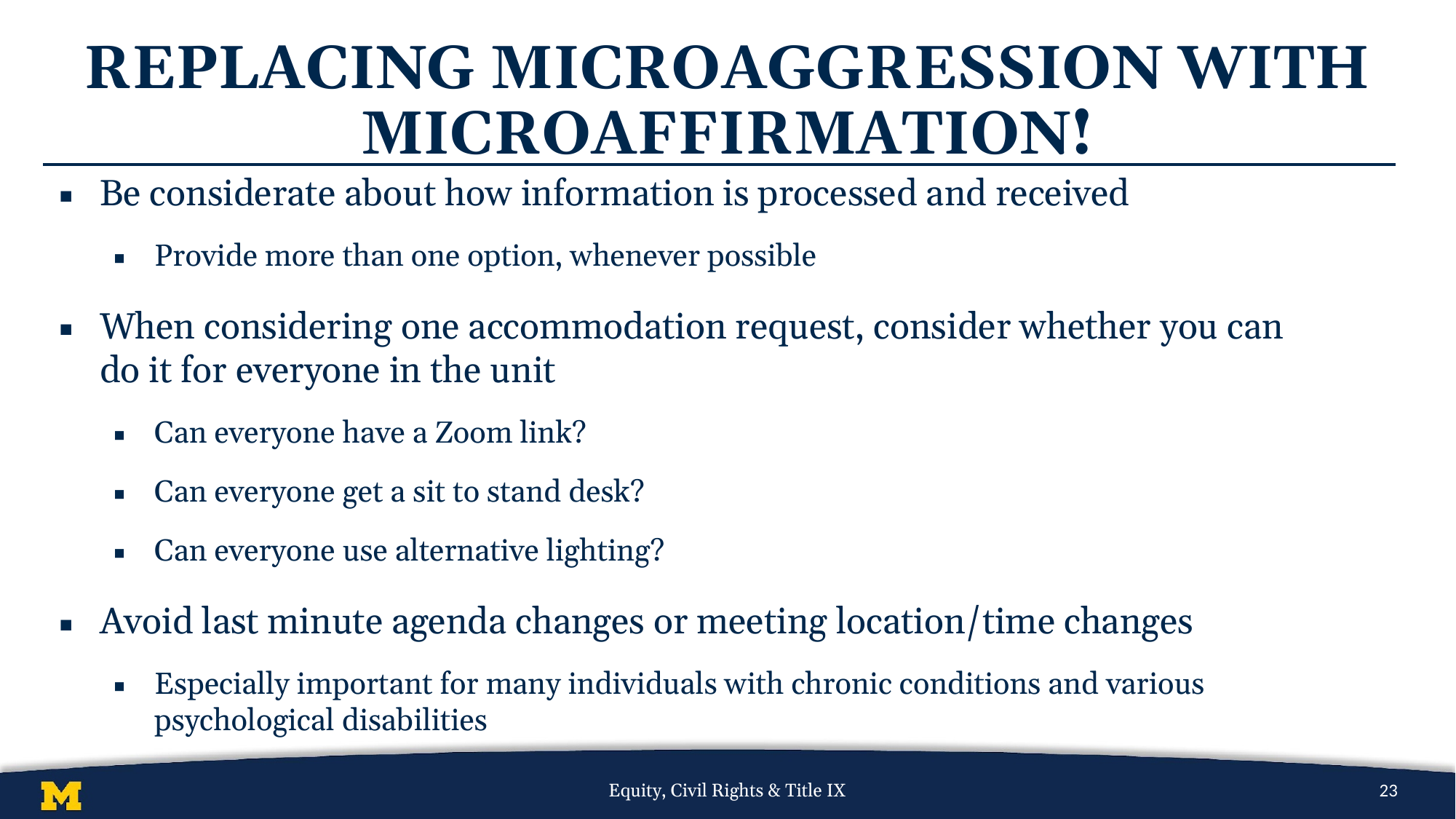

# Replacing Microaggression with Microaffirmation!
Be considerate about how information is processed and received
Provide more than one option, whenever possible
When considering one accommodation request, consider whether you can do it for everyone in the unit
Can everyone have a Zoom link?
Can everyone get a sit to stand desk?
Can everyone use alternative lighting?
Avoid last minute agenda changes or meeting location/time changes
Especially important for many individuals with chronic conditions and various psychological disabilities
Equity, Civil Rights & Title IX
23